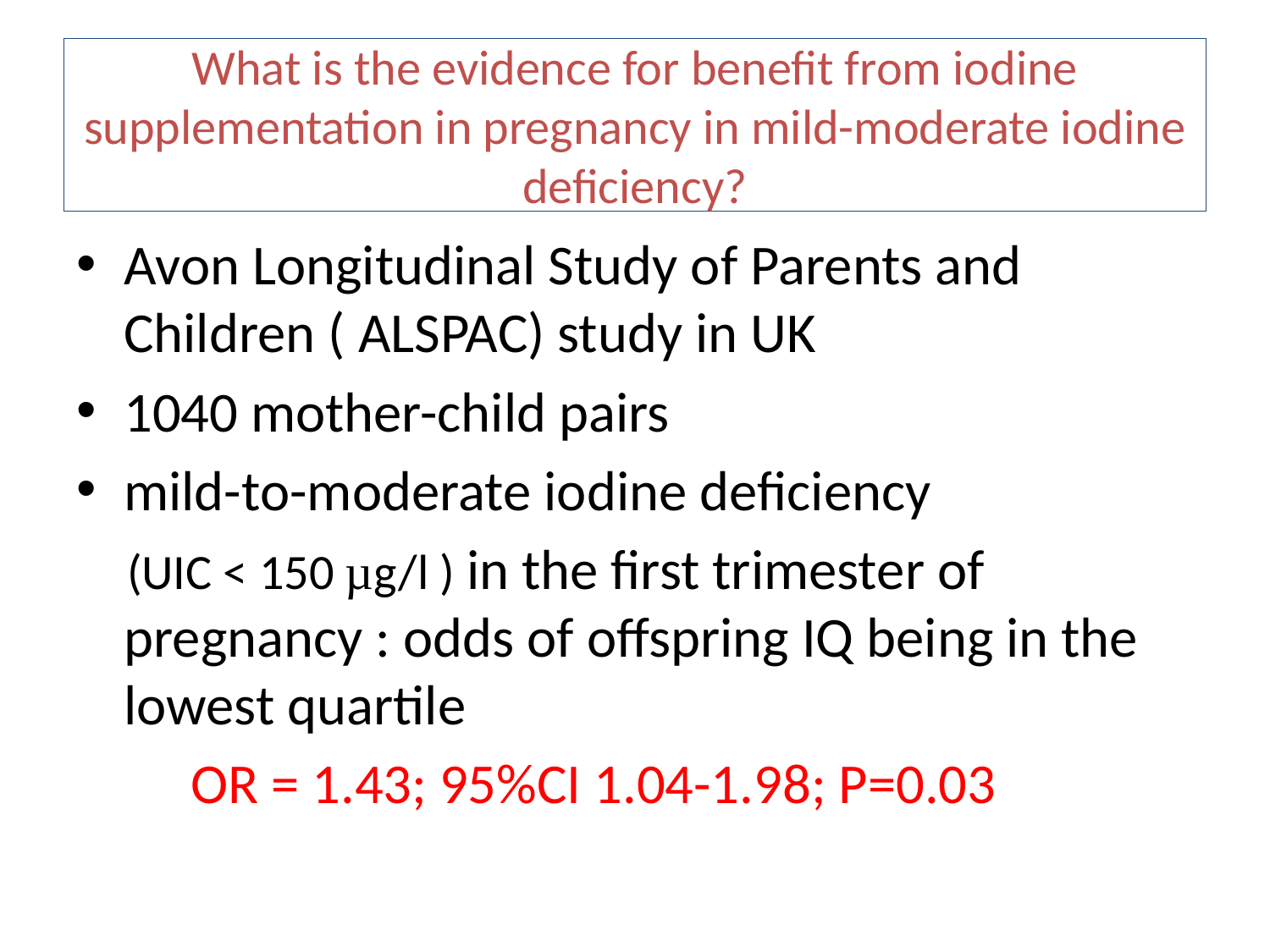

# What is the evidence for benefit from iodine supplementation in pregnancy in mild-moderate iodine deficiency?
Avon Longitudinal Study of Parents and Children ( ALSPAC) study in UK
1040 mother-child pairs
mild-to-moderate iodine deficiency
    (UIC < 150 µg/l ) in the first trimester of pregnancy : odds of offspring IQ being in the lowest quartile
         OR = 1.43; 95%CI 1.04-1.98; P=0.03